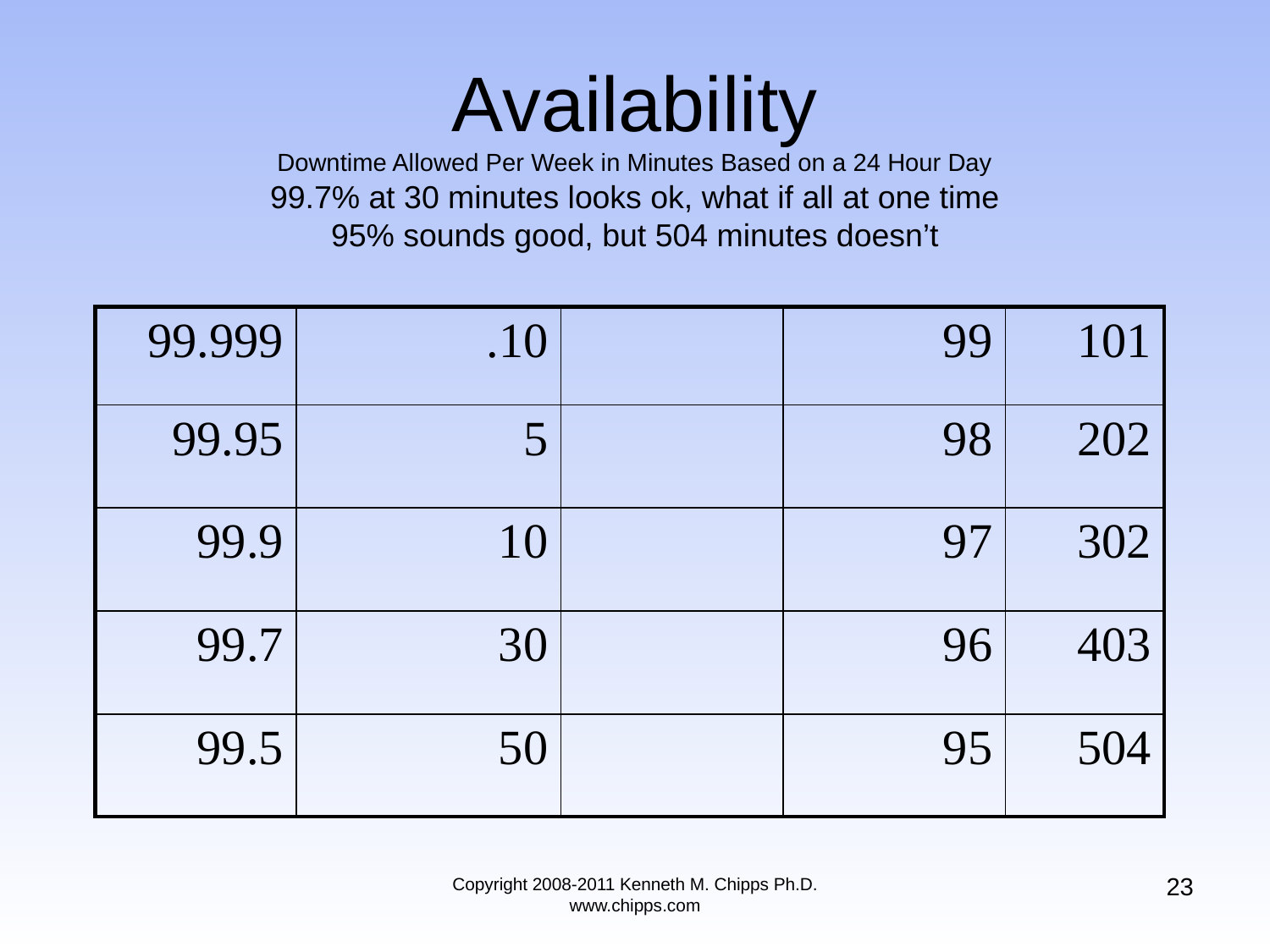

# Availability Downtime Allowed Per Week in Minutes Based on a 24 Hour Day 99.7% at 30 minutes looks ok, what if all at one time 95% sounds good, but 504 minutes doesn’t
| 99.999 | .10 |  | 99 | 101 |
| --- | --- | --- | --- | --- |
| 99.95 | 5 |  | 98 | 202 |
| 99.9 | 10 |  | 97 | 302 |
| 99.7 | 30 |  | 96 | 403 |
| 99.5 | 50 |  | 95 | 504 |
23
Copyright 2008-2011 Kenneth M. Chipps Ph.D. www.chipps.com